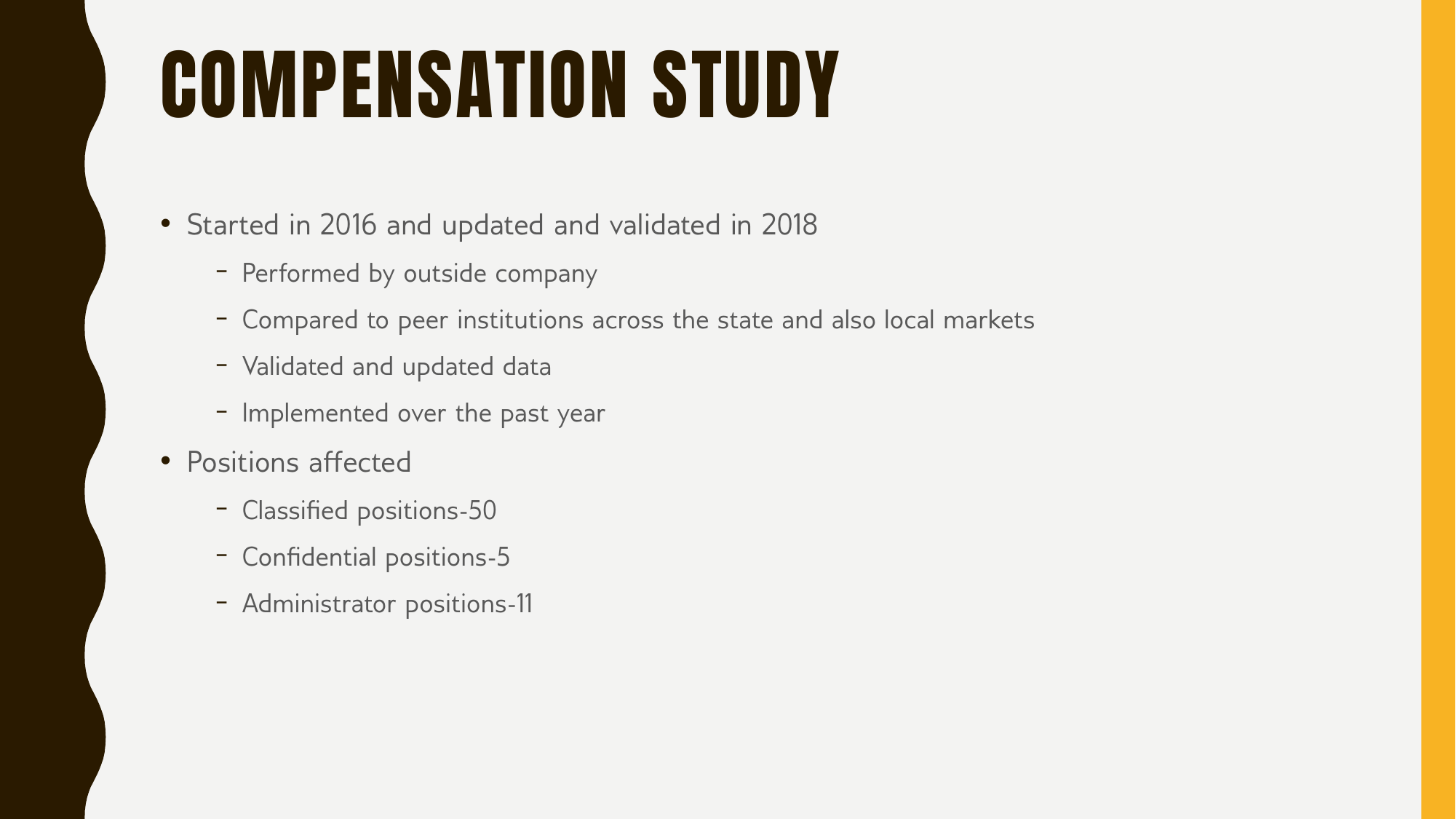

# Compensation study
Started in 2016 and updated and validated in 2018
Performed by outside company
Compared to peer institutions across the state and also local markets
Validated and updated data
Implemented over the past year
Positions affected
Classified positions-50
Confidential positions-5
Administrator positions-11